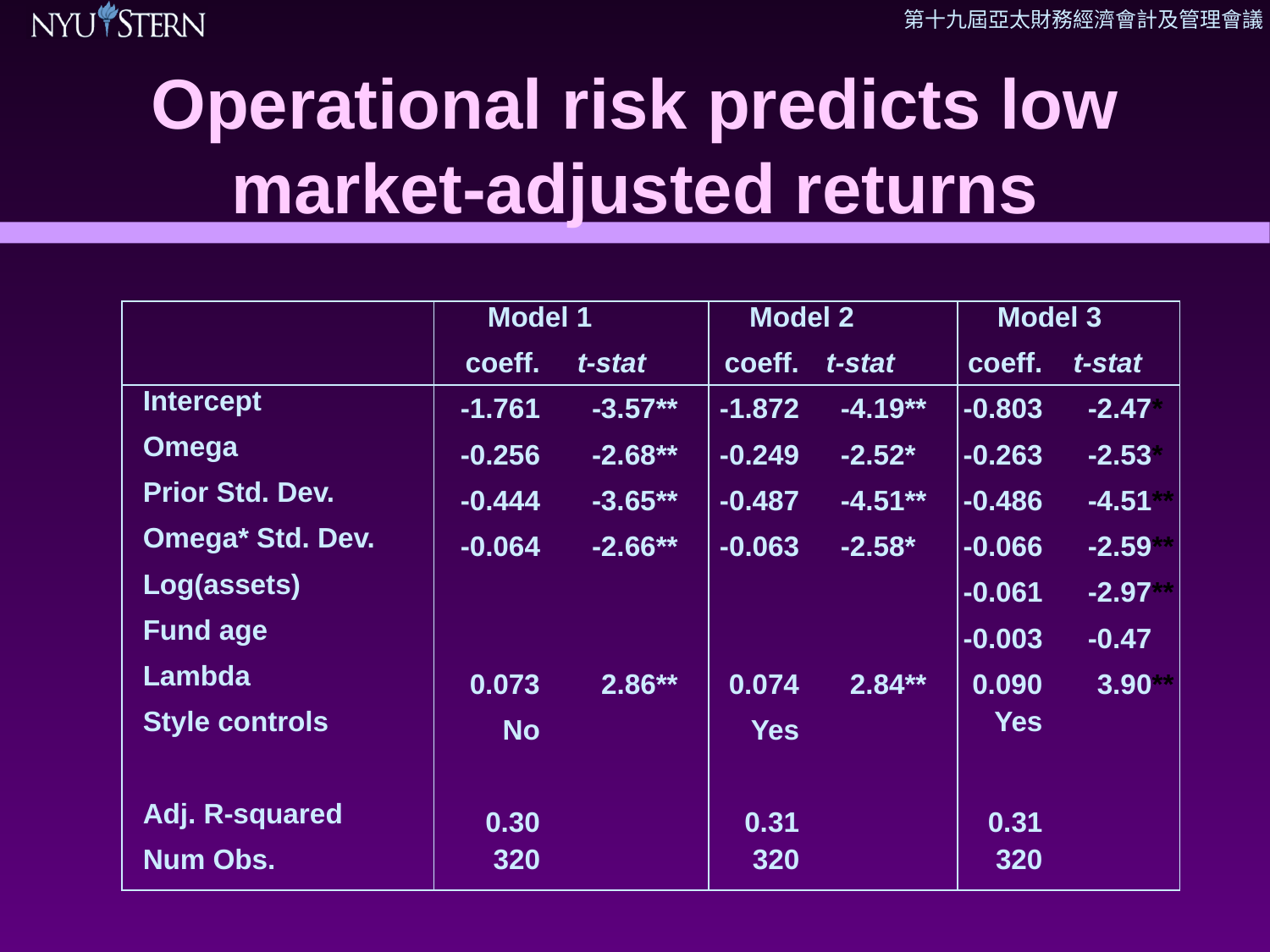

# Operational risk predicts low market-adjusted returns
|  |  | Model 1 |  |  | Model 2 |  |  | Model 3 |  |  |
| --- | --- | --- | --- | --- | --- | --- | --- | --- | --- | --- |
|  |  | coeff. | t-stat |  | coeff. | t-stat |  | coeff. | t-stat |  |
|  | Intercept | -1.761 | -3.57 | \*\* | -1.872 | -4.19 | \*\* | -0.803 | -2.47 | \* |
|  | Omega | -0.256 | -2.68 | \*\* | -0.249 | -2.52 | \* | -0.263 | -2.53 | \* |
|  | Prior Std. Dev. | -0.444 | -3.65 | \*\* | -0.487 | -4.51 | \*\* | -0.486 | -4.51 | \*\* |
|  | Omega\* Std. Dev. | -0.064 | -2.66 | \*\* | -0.063 | -2.58 | \* | -0.066 | -2.59 | \*\* |
|  | Log(assets) |  |  |  |  |  |  | -0.061 | -2.97 | \*\* |
|  | Fund age |  |  |  |  |  |  | -0.003 | -0.47 |  |
|  | Lambda | 0.073 | 2.86 | \*\* | 0.074 | 2.84 | \*\* | 0.090 | 3.90 | \*\* |
|  | Style controls | No |  |  | Yes |  |  | Yes |  |  |
|  |  |  |  |  |  |  |  |  |  |  |
|  | Adj. R-squared | 0.30 |  |  | 0.31 |  |  | 0.31 |  |  |
|  | Num Obs. | 320 |  |  | 320 |  |  | 320 |  |  |